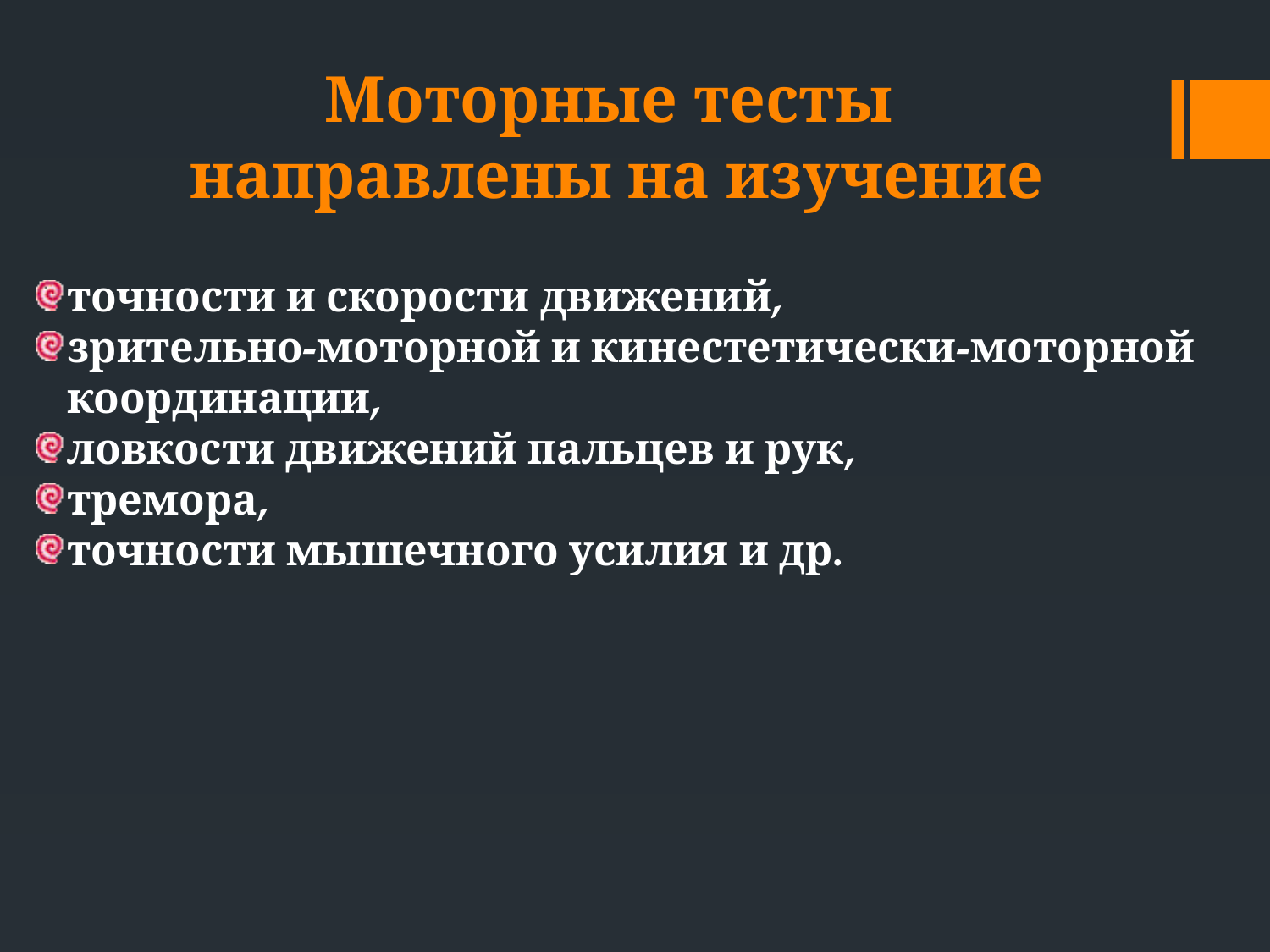

Моторные тесты
направлены на изучение
точности и скорости движений,
зрительно-моторной и кинестетически-моторной координации,
ловкости движений пальцев и рук,
тре­мора,
точности мышечного усилия и др.